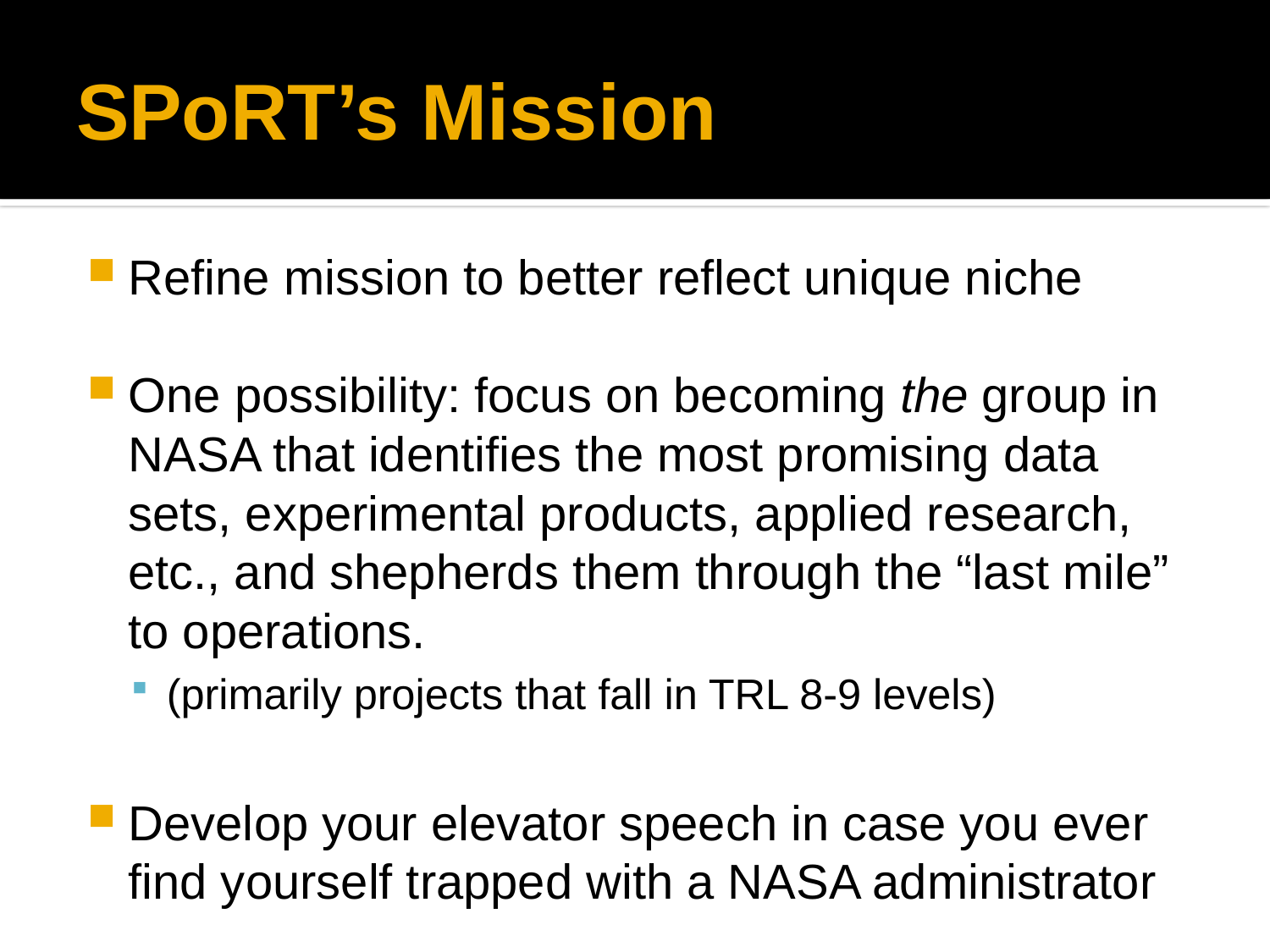

# SPoRT’s Mission
Refine mission to better reflect unique niche

One possibility: focus on becoming the group in NASA that identifies the most promising data sets, experimental products, applied research, etc., and shepherds them through the “last mile” to operations.
(primarily projects that fall in TRL 8-9 levels)

Develop your elevator speech in case you ever find yourself trapped with a NASA administrator